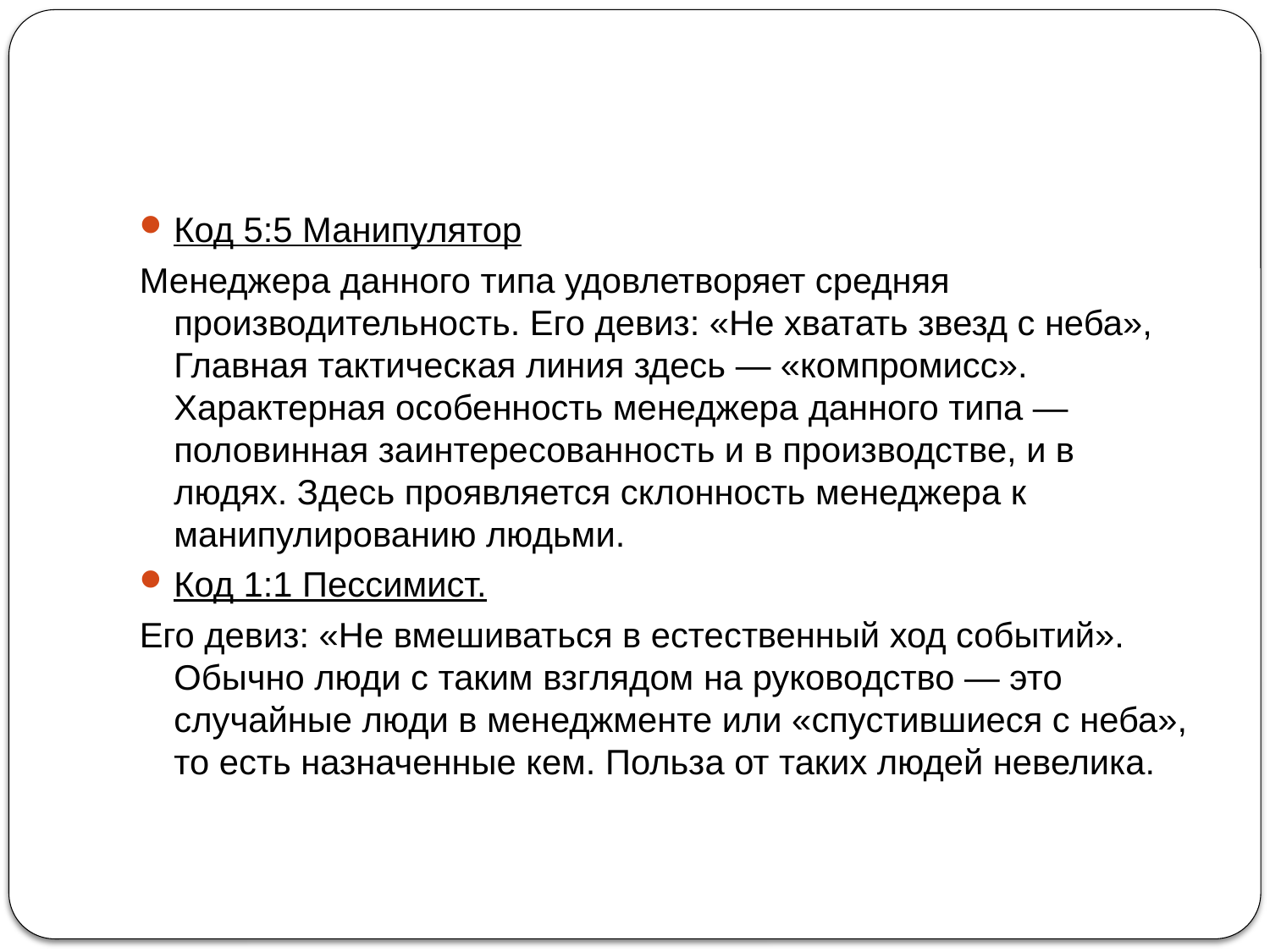

#
Код 5:5 Манипулятор
Менеджера данного типа удовлетворяет средняя производительность. Его девиз: «Не хватать звезд с неба», Главная тактическая линия здесь — «компромисс». Характерная особенность менеджера данного типа — половинная заинтересованность и в производстве, и в людях. Здесь проявляется склонность менеджера к манипулированию людьми.
Код 1:1 Пессимист.
Его девиз: «Не вмешиваться в естественный ход событий». Обычно люди с таким взглядом на руководство — это случайные люди в менеджменте или «спустившиеся с неба», то есть назначенные кем. Польза от таких людей невелика.